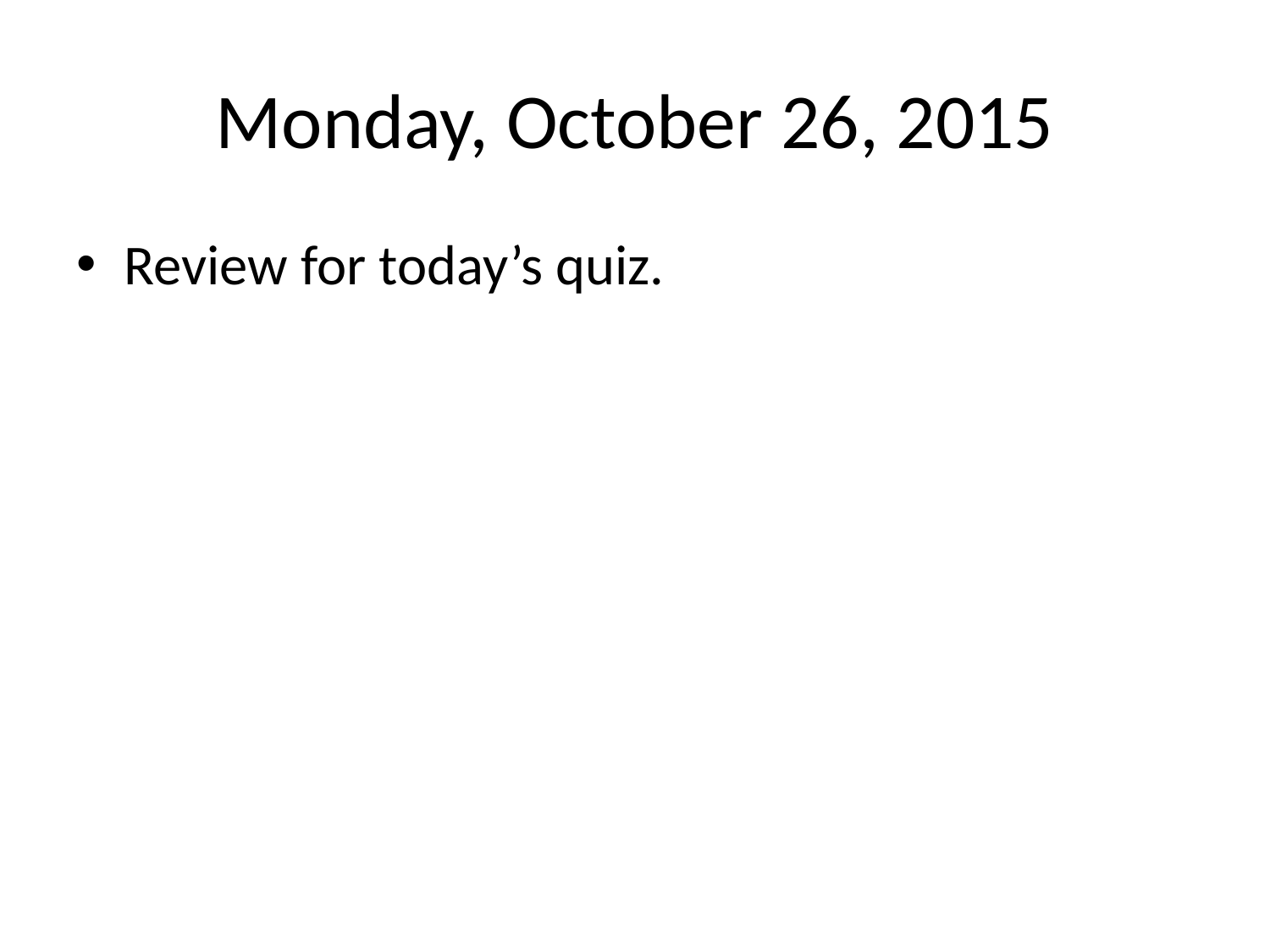

# Monday, October 26, 2015
Review for today’s quiz.